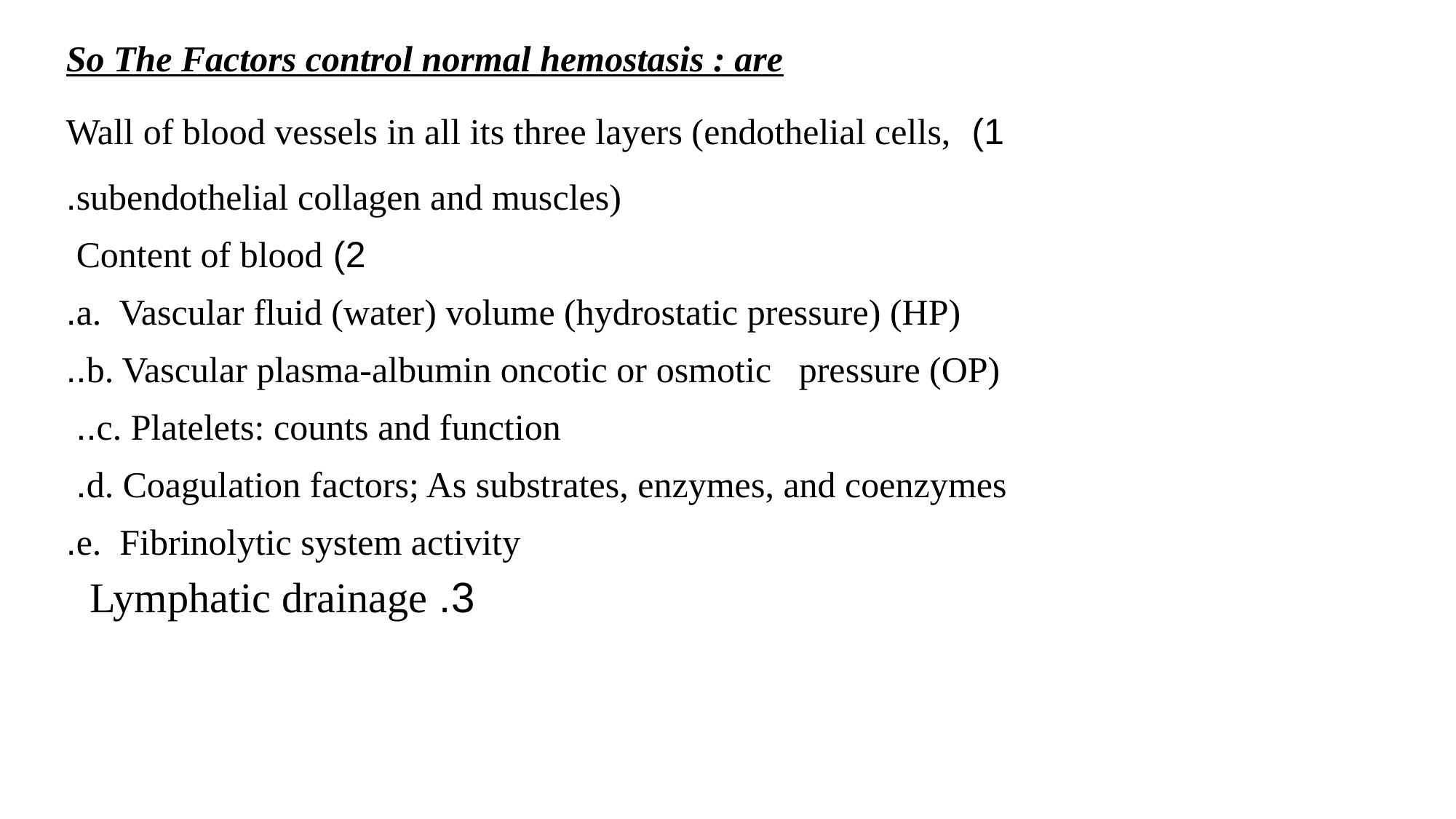

So The Factors control normal hemostasis : are
1)  Wall of blood vessels in all its three layers (endothelial cells, subendothelial collagen and muscles).
2) Content of blood
      a.  Vascular fluid (water) volume (hydrostatic pressure) (HP).
      b. Vascular plasma-albumin oncotic or osmotic   pressure (OP)..
      c. Platelets: counts and function..
      d. Coagulation factors; As substrates, enzymes, and coenzymes.
      e.  Fibrinolytic system activity.
            3. Lymphatic drainage